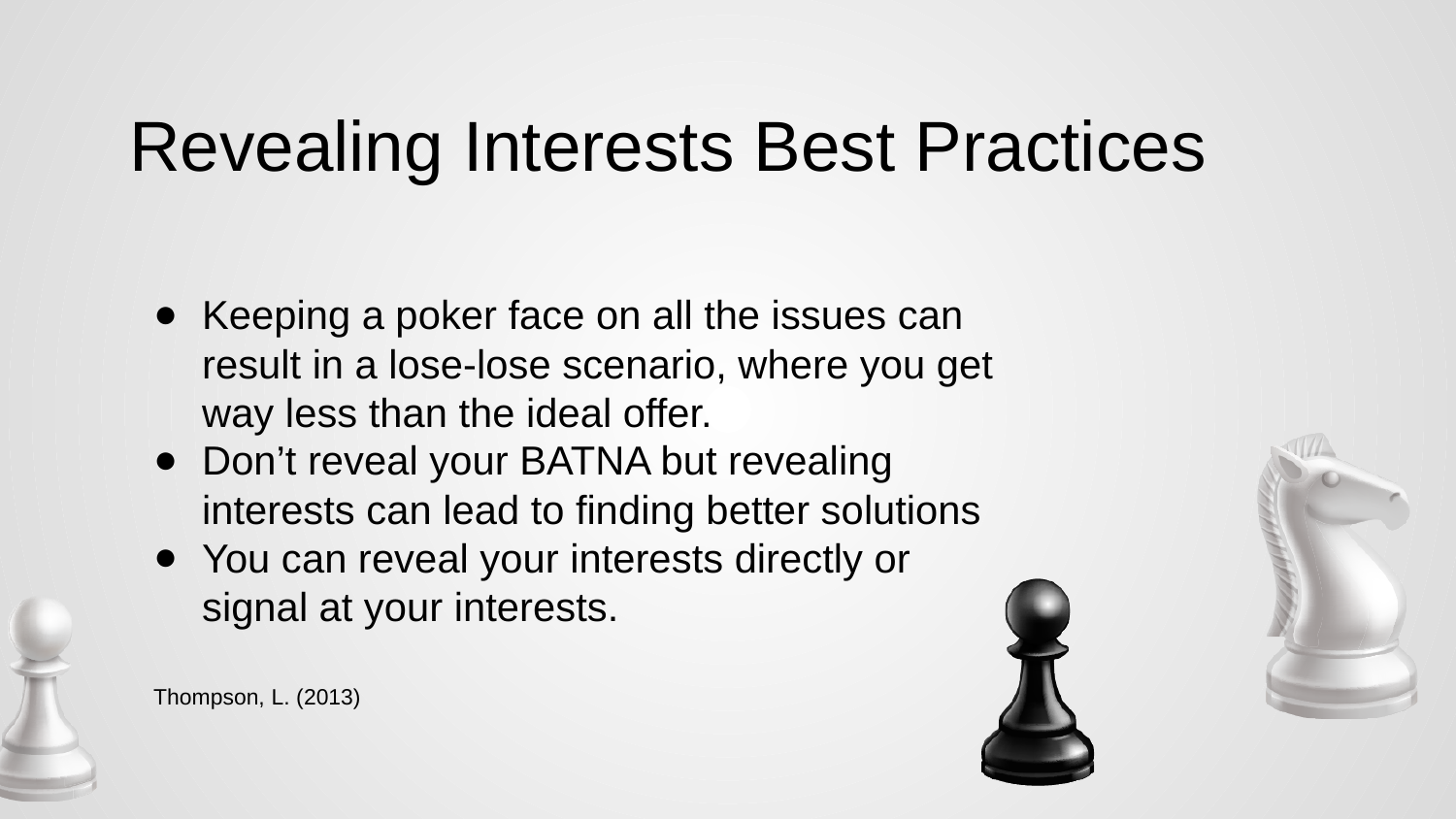

# Revealing Interests Best Practices
Keeping a poker face on all the issues can result in a lose-lose scenario, where you get way less than the ideal offer.
Don’t reveal your BATNA but revealing interests can lead to finding better solutions
You can reveal your interests directly or signal at your interests.

Thompson, L. (2013)